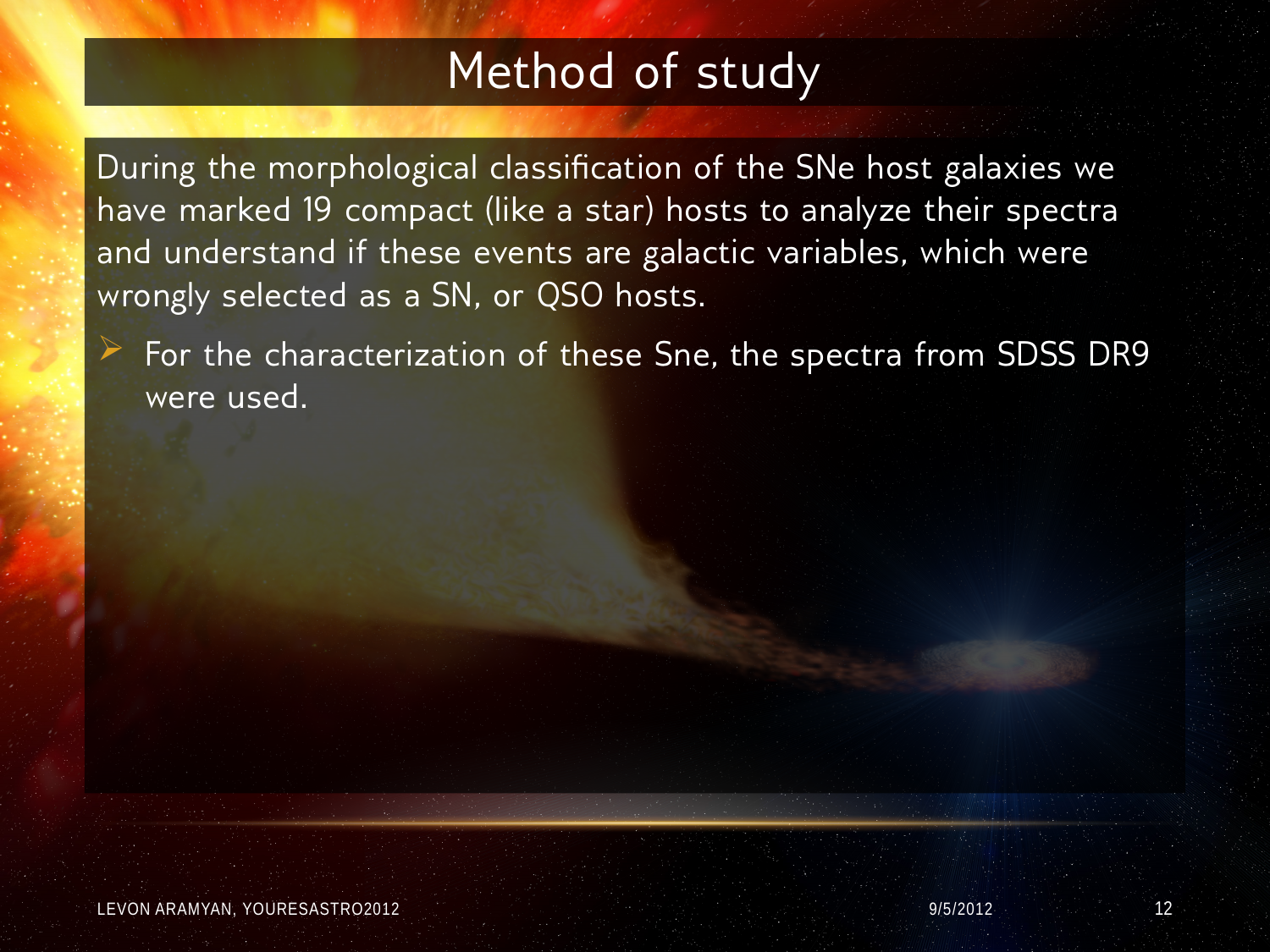

# Method of study
During the morphological classification of the SNe host galaxies we have marked 19 compact (like a star) hosts to analyze their spectra and understand if these events are galactic variables, which were wrongly selected as a SN, or QSO hosts.
For the characterization of these Sne, the spectra from SDSS DR9 were used.
Levon Aramyan, YouResAstro2012
9/5/2012
12